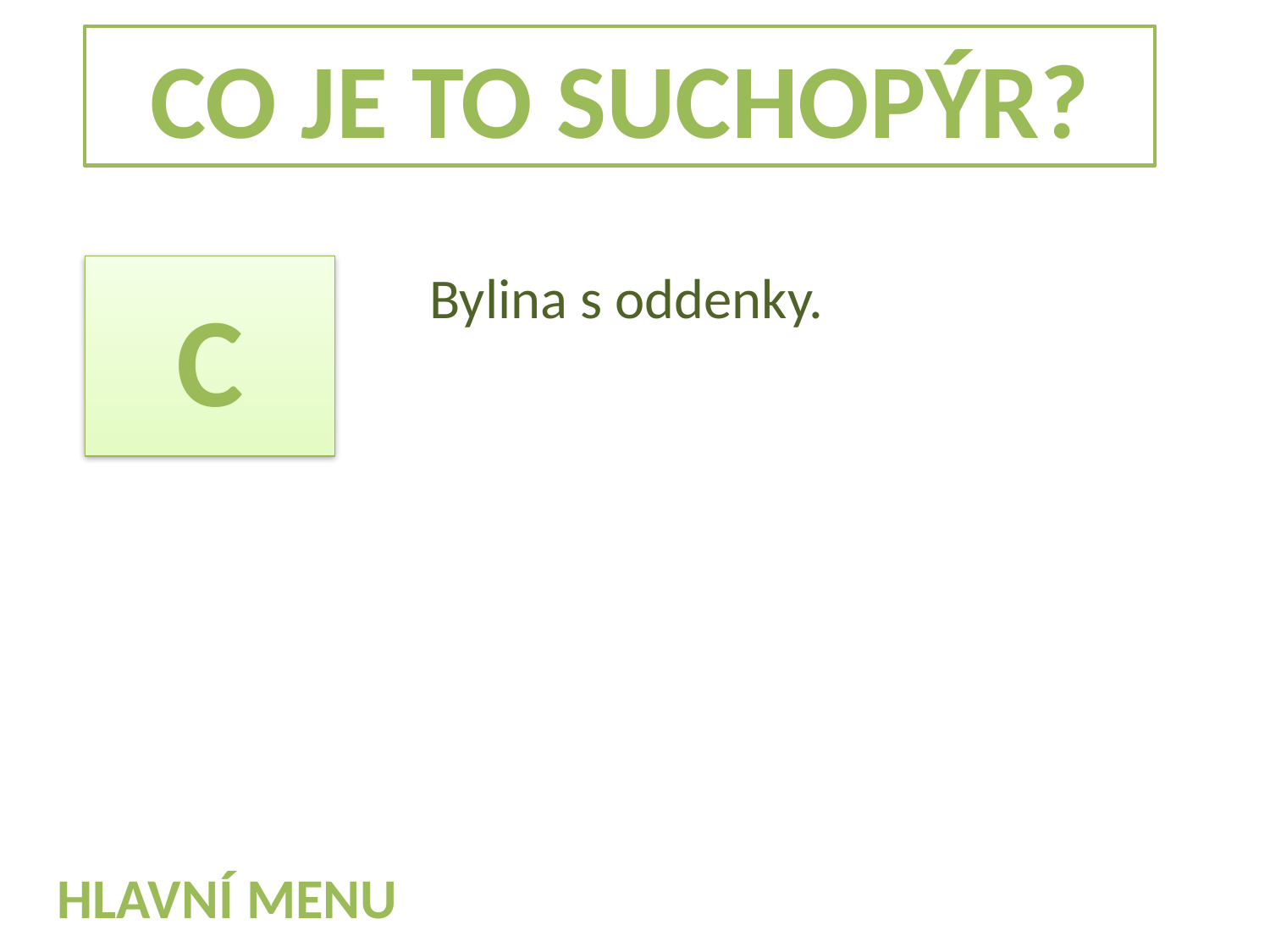

CO JE TO SUCHOPÝR?
Bylina s oddenky.
C
HLAVNÍ MENU